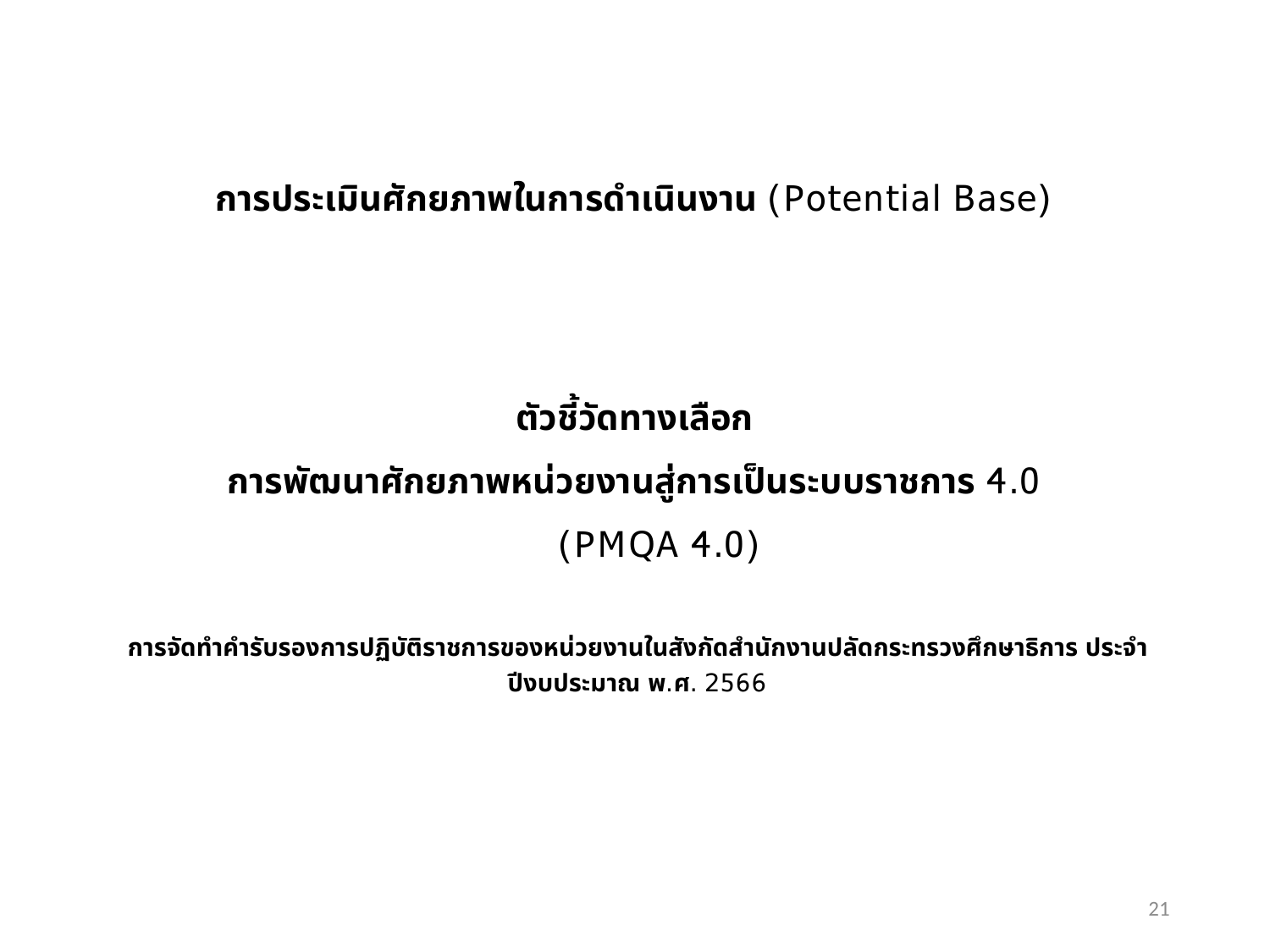

การประเมินศักยภาพในการดำเนินงาน (Potential Base)
ตัวชี้วัดทางเลือก
การพัฒนาศักยภาพหน่วยงานสู่การเป็นระบบราชการ 4.0
      (PMQA 4.0)
การจัดทำคำรับรองการปฏิบัติราชการของหน่วยงานในสังกัดสำนักงานปลัดกระทรวงศึกษาธิการ ประจำปีงบประมาณ พ.ศ. 2566
21